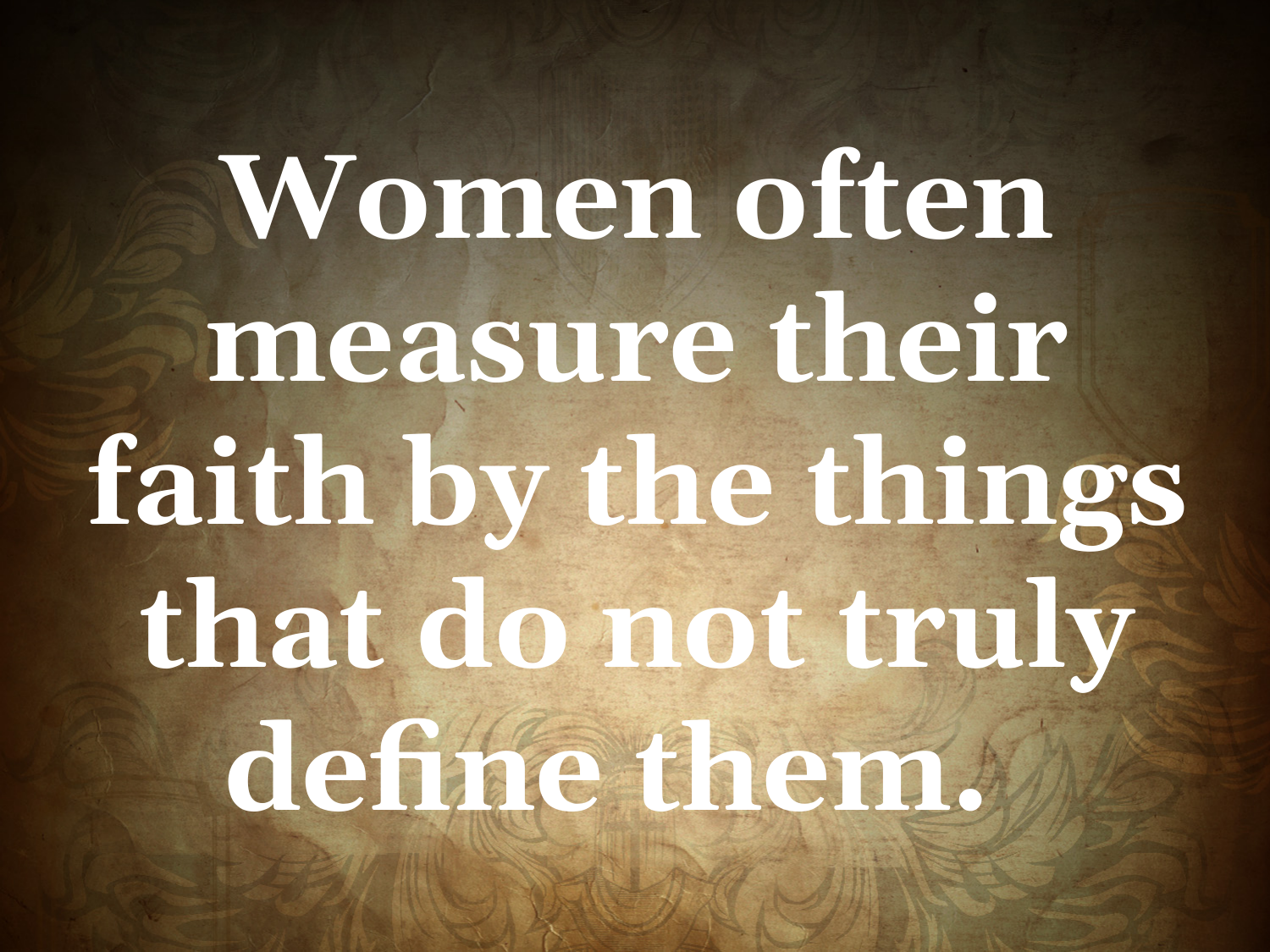

Women often measure their faith by the things that do not truly define them.